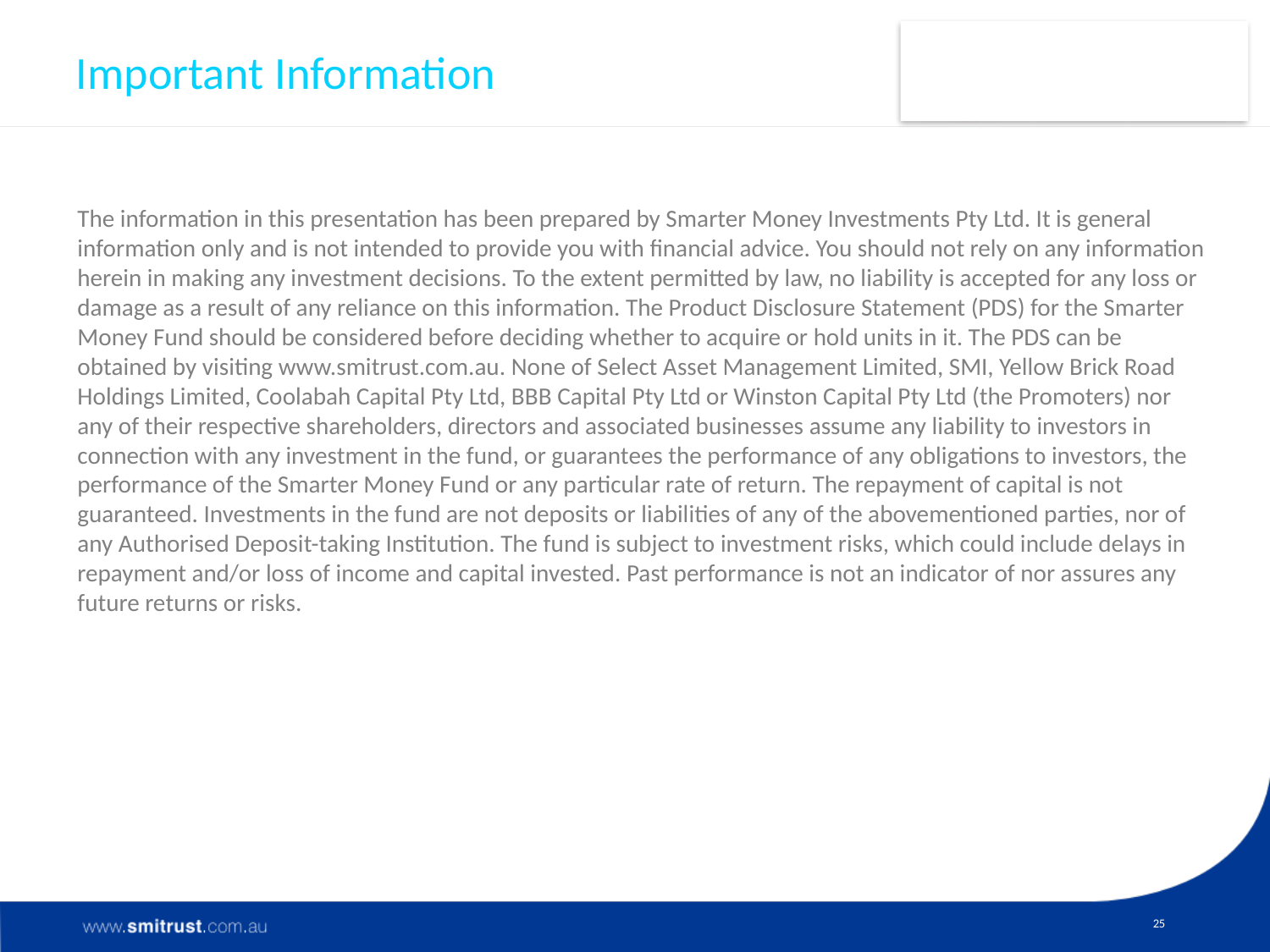

# Important Information

The information in this presentation has been prepared by Smarter Money Investments Pty Ltd. It is general information only and is not intended to provide you with financial advice. You should not rely on any information herein in making any investment decisions. To the extent permitted by law, no liability is accepted for any loss or damage as a result of any reliance on this information. The Product Disclosure Statement (PDS) for the Smarter Money Fund should be considered before deciding whether to acquire or hold units in it. The PDS can be obtained by visiting www.smitrust.com.au. None of Select Asset Management Limited, SMI, Yellow Brick Road Holdings Limited, Coolabah Capital Pty Ltd, BBB Capital Pty Ltd or Winston Capital Pty Ltd (the Promoters) nor any of their respective shareholders, directors and associated businesses assume any liability to investors in connection with any investment in the fund, or guarantees the performance of any obligations to investors, the performance of the Smarter Money Fund or any particular rate of return. The repayment of capital is not guaranteed. Investments in the fund are not deposits or liabilities of any of the abovementioned parties, nor of any Authorised Deposit-taking Institution. The fund is subject to investment risks, which could include delays in repayment and/or loss of income and capital invested. Past performance is not an indicator of nor assures any future returns or risks.